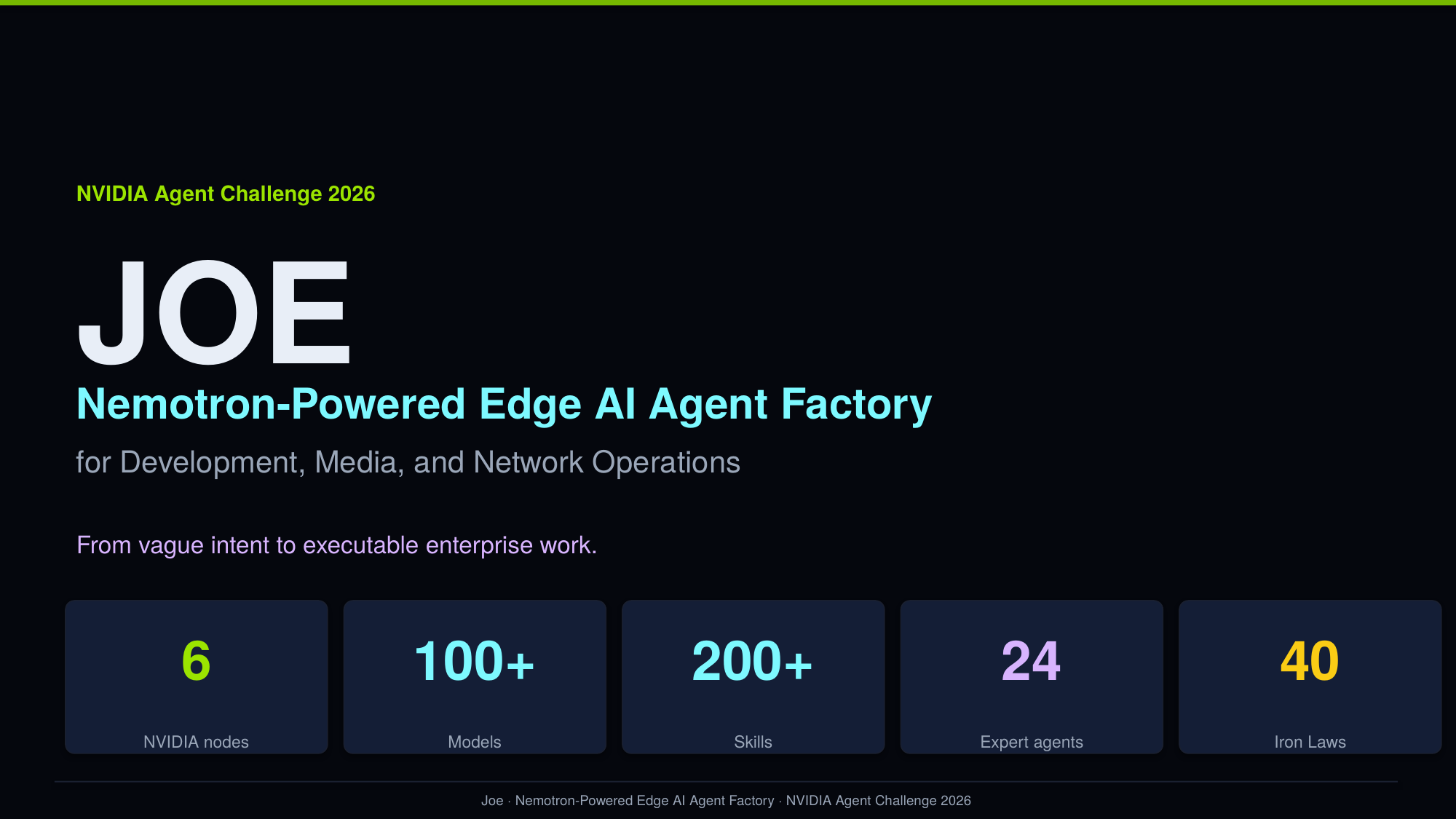

NVIDIA Agent Challenge 2026
JOE
Nemotron-Powered Edge AI Agent Factory
for Development, Media, and Network Operations
From vague intent to executable enterprise work.

6
100+
200+
24
40
NVIDIA nodes
Models
Skills
Expert agents
Iron Laws

Joe · Nemotron-Powered Edge AI Agent Factory · NVIDIA Agent Challenge 2026